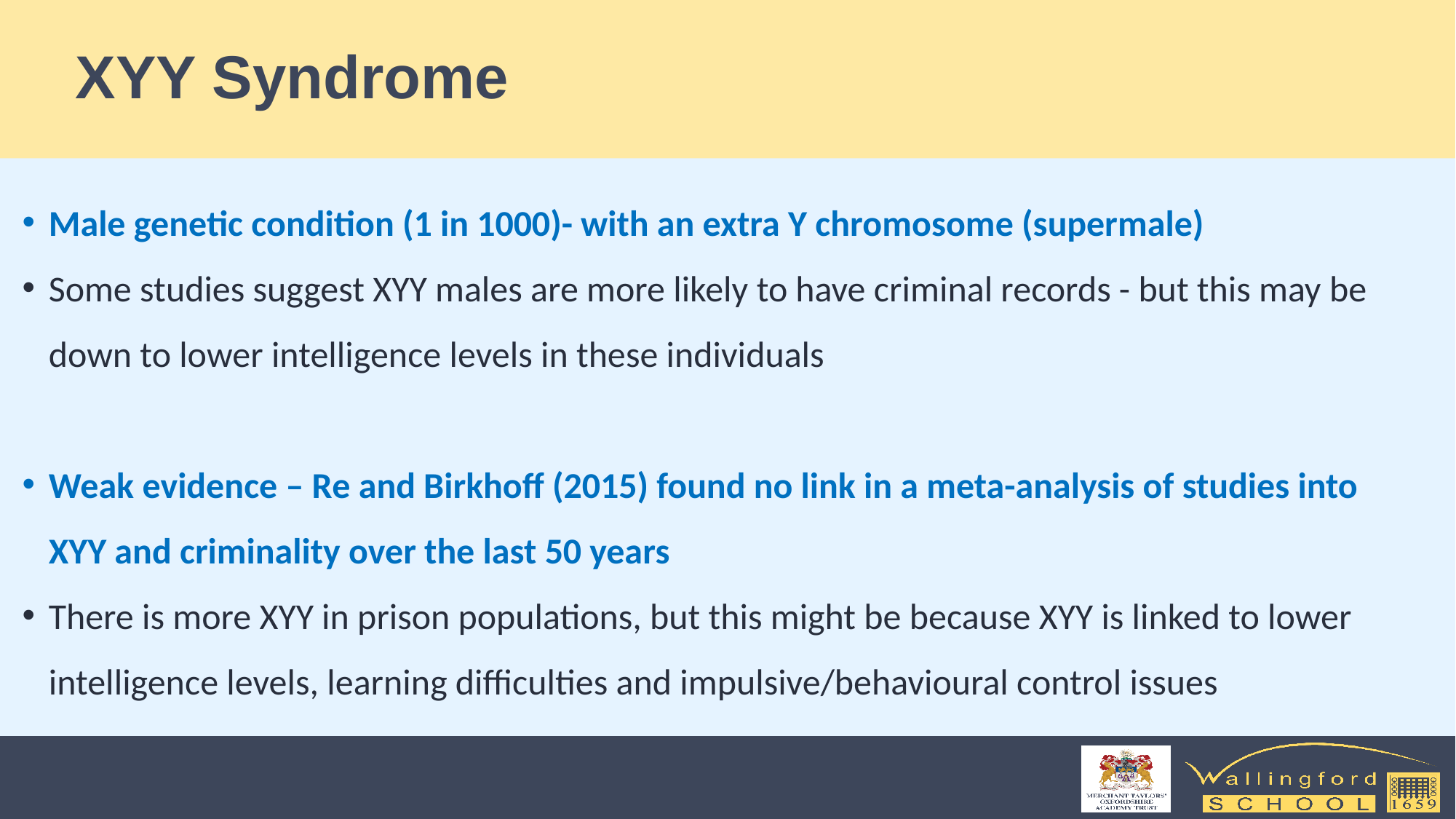

# XYY Syndrome
Male genetic condition (1 in 1000)- with an extra Y chromosome (supermale)
Some studies suggest XYY males are more likely to have criminal records - but this may be down to lower intelligence levels in these individuals

Weak evidence – Re and Birkhoff (2015) found no link in a meta-analysis of studies into XYY and criminality over the last 50 years
There is more XYY in prison populations, but this might be because XYY is linked to lower intelligence levels, learning difficulties and impulsive/behavioural control issues